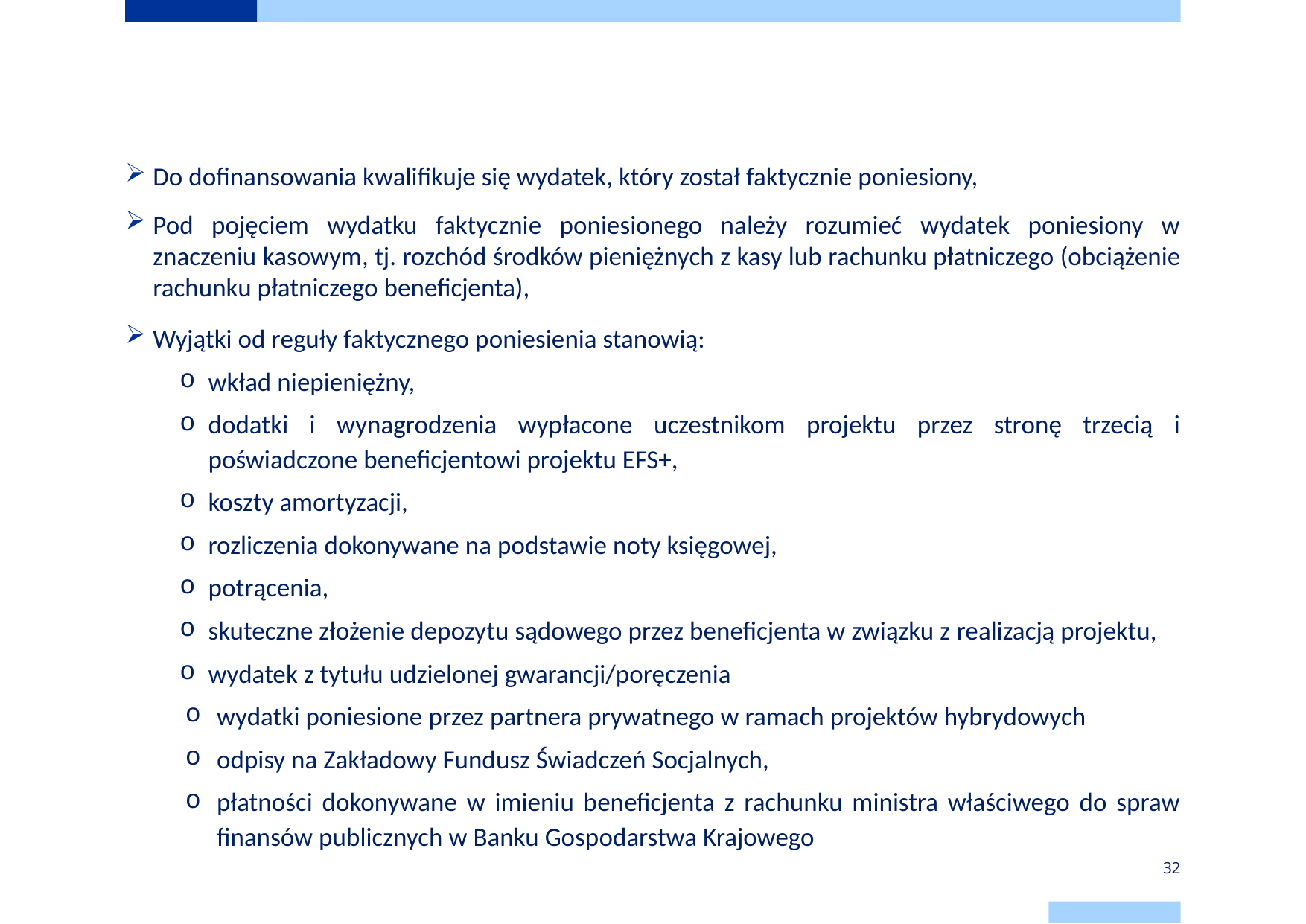

# Zasada faktycznego poniesionego kosztu

Do dofinansowania kwalifikuje się wydatek, który został faktycznie poniesiony,
Pod pojęciem wydatku faktycznie poniesionego należy rozumieć wydatek poniesiony w znaczeniu kasowym, tj. rozchód środków pieniężnych z kasy lub rachunku płatniczego (obciążenie rachunku płatniczego beneficjenta),
Wyjątki od reguły faktycznego poniesienia stanowią:
wkład niepieniężny,
dodatki i wynagrodzenia wypłacone uczestnikom projektu przez stronę trzecią i poświadczone beneficjentowi projektu EFS+,
koszty amortyzacji,
rozliczenia dokonywane na podstawie noty księgowej,
potrącenia,
skuteczne złożenie depozytu sądowego przez beneficjenta w związku z realizacją projektu,
wydatek z tytułu udzielonej gwarancji/poręczenia
wydatki poniesione przez partnera prywatnego w ramach projektów hybrydowych
odpisy na Zakładowy Fundusz Świadczeń Socjalnych,
płatności dokonywane w imieniu beneficjenta z rachunku ministra właściwego do spraw finansów publicznych w Banku Gospodarstwa Krajowego

32